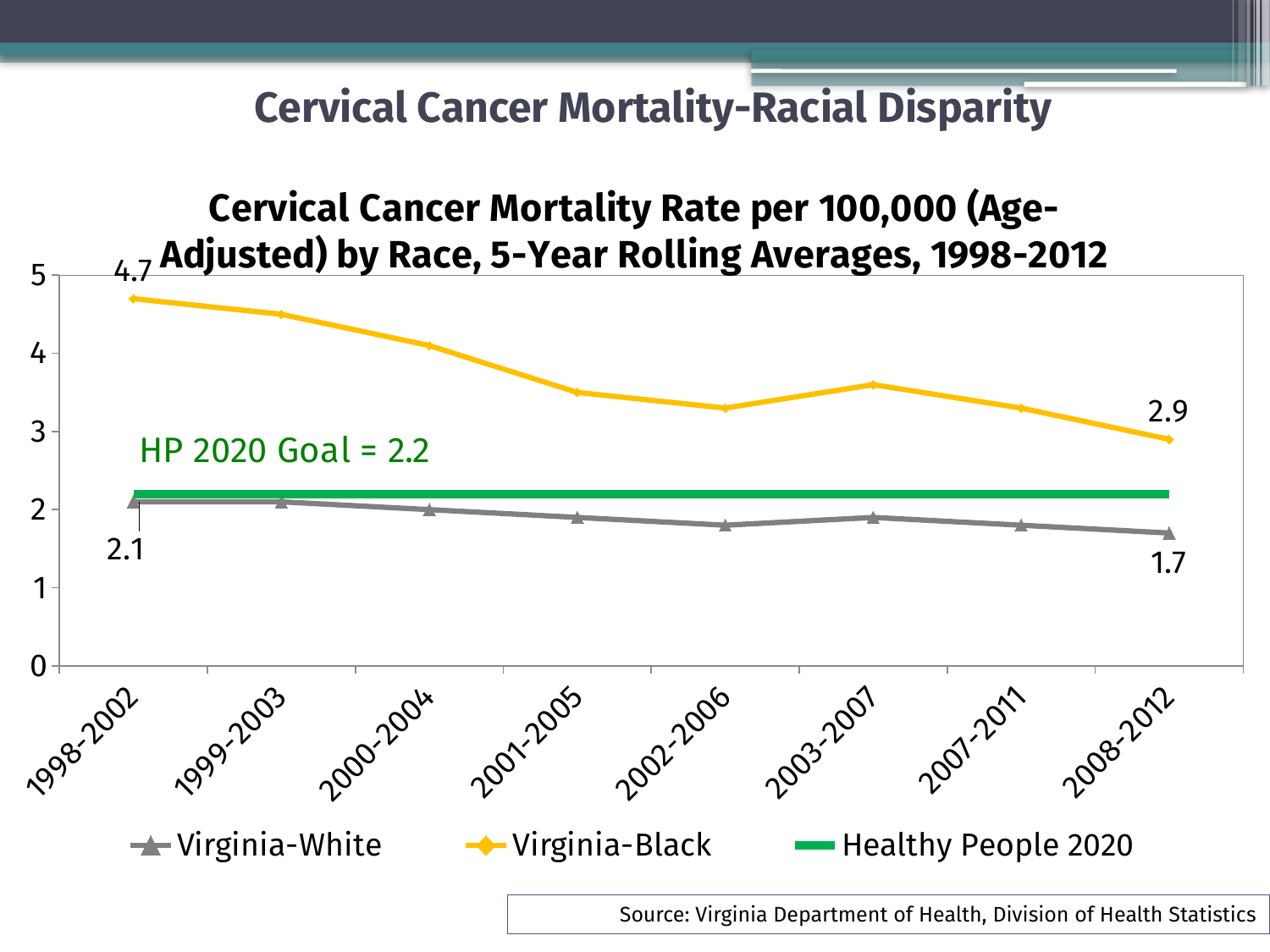

# Cervical Cancer Mortality-Racial Disparity

### Chart: Cervical Cancer Mortality Rate per 100,000 (Age-Adjusted) by Race, 5-Year Rolling Averages, 1998-2012

| Category |  |  | Healthy People 2020 |
|---|---|---|---|
| 1998-2002 | 2.1 | 4.7 | 2.2 |
| 1999-2003 | 2.1 | 4.5 | 2.2 |
| 2000-2004 | 2.0 | 4.1 | 2.2 |
| 2001-2005 | 1.9 | 3.5 | 2.2 |
| 2002-2006 | 1.8 | 3.3 | 2.2 |
| 2003-2007 | 1.9 | 3.6 | 2.2 |
| 2007-2011 | 1.8 | 3.3 | 2.2 |
| 2008-2012 | 1.7 | 2.9 | 2.2 |
Source: Virginia Department of Health, Division of Health Statistics